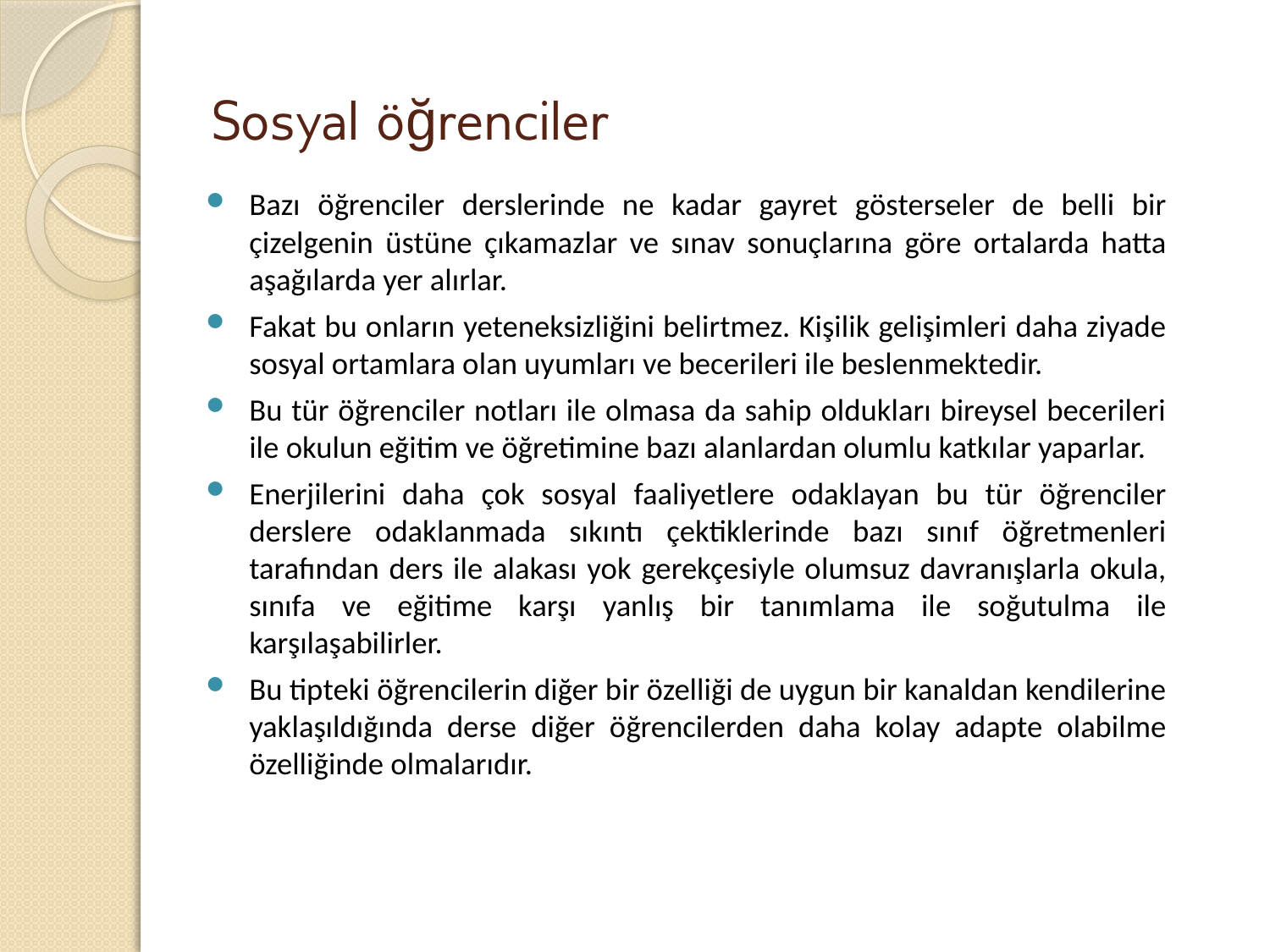

# Sosyal öğrenciler
Bazı öğrenciler derslerinde ne kadar gayret gösterseler de belli bir çizelgenin üstüne çıkamazlar ve sınav sonuçlarına göre ortalarda hatta aşağılarda yer alırlar.
Fakat bu onların yeteneksizliğini belirtmez. Kişilik gelişimleri daha ziyade sosyal ortamlara olan uyumları ve becerileri ile beslenmektedir.
Bu tür öğrenciler notları ile olmasa da sahip oldukları bireysel becerileri ile okulun eğitim ve öğretimine bazı alanlardan olumlu katkılar yaparlar.
Enerjilerini daha çok sosyal faaliyetlere odaklayan bu tür öğrenciler derslere odaklanmada sıkıntı çektiklerinde bazı sınıf öğretmenleri tarafından ders ile alakası yok gerekçesiyle olumsuz davranışlarla okula, sınıfa ve eğitime karşı yanlış bir tanımlama ile soğutulma ile karşılaşabilirler.
Bu tipteki öğrencilerin diğer bir özelliği de uygun bir kanaldan kendilerine yaklaşıldığında derse diğer öğrencilerden daha kolay adapte olabilme özelliğinde olmalarıdır.